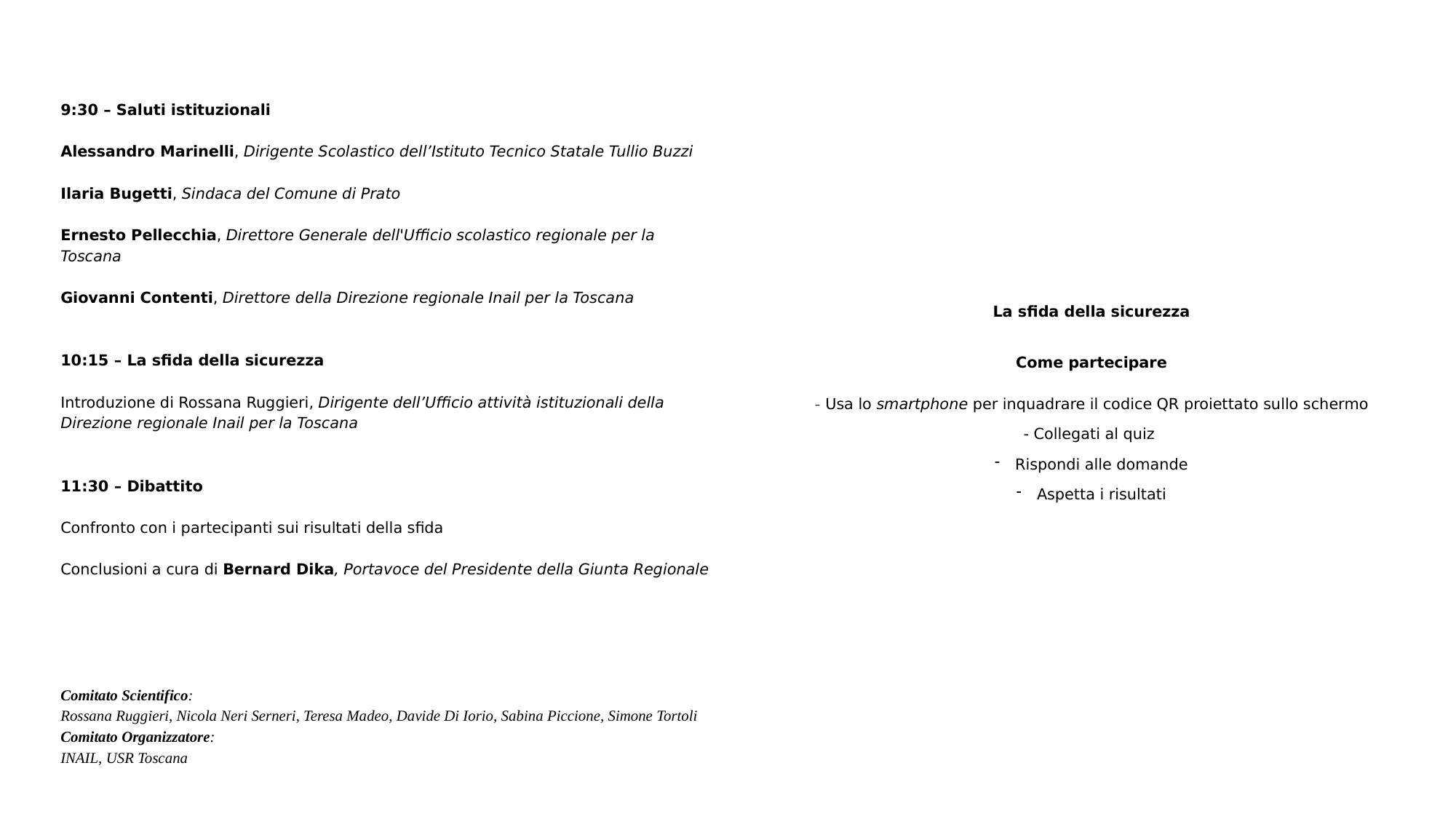

9:30 – Saluti istituzionali
Alessandro Marinelli, Dirigente Scolastico dell’Istituto Tecnico Statale Tullio Buzzi
Ilaria Bugetti, Sindaca del Comune di Prato
Ernesto Pellecchia, Direttore Generale dell'Ufficio scolastico regionale per la Toscana
Giovanni Contenti, Direttore della Direzione regionale Inail per la Toscana
10:15 – La sfida della sicurezza
Introduzione di Rossana Ruggieri, Dirigente dell’Ufficio attività istituzionali della Direzione regionale Inail per la Toscana
11:30 – Dibattito
Confronto con i partecipanti sui risultati della sfida
Conclusioni a cura di Bernard Dika, Portavoce del Presidente della Giunta Regionale
Comitato Scientifico:
Rossana Ruggieri, Nicola Neri Serneri, Teresa Madeo, Davide Di Iorio, Sabina Piccione, Simone Tortoli
Comitato Organizzatore:
INAIL, USR Toscana

La sfida della sicurezza
Come partecipare
 
- Usa lo smartphone per inquadrare il codice QR proiettato sullo schermo
- Collegati al quiz
Rispondi alle domande
Aspetta i risultati